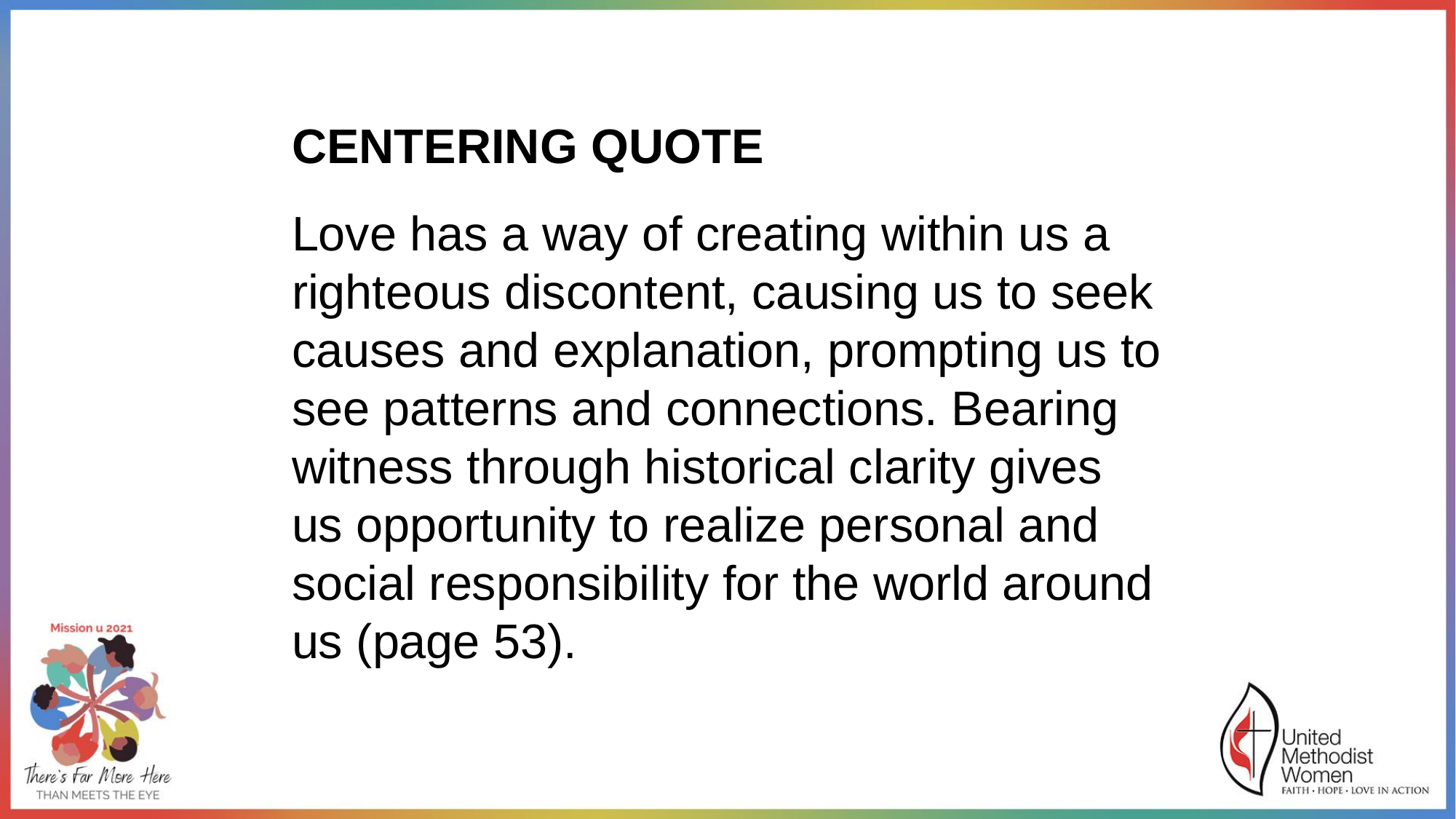

CENTERING QUOTE
Love has a way of creating within us a righteous discontent, causing us to seek causes and explanation, prompting us to see patterns and connections. Bearing witness through historical clarity gives us opportunity to realize personal and social responsibility for the world around us (page 53).